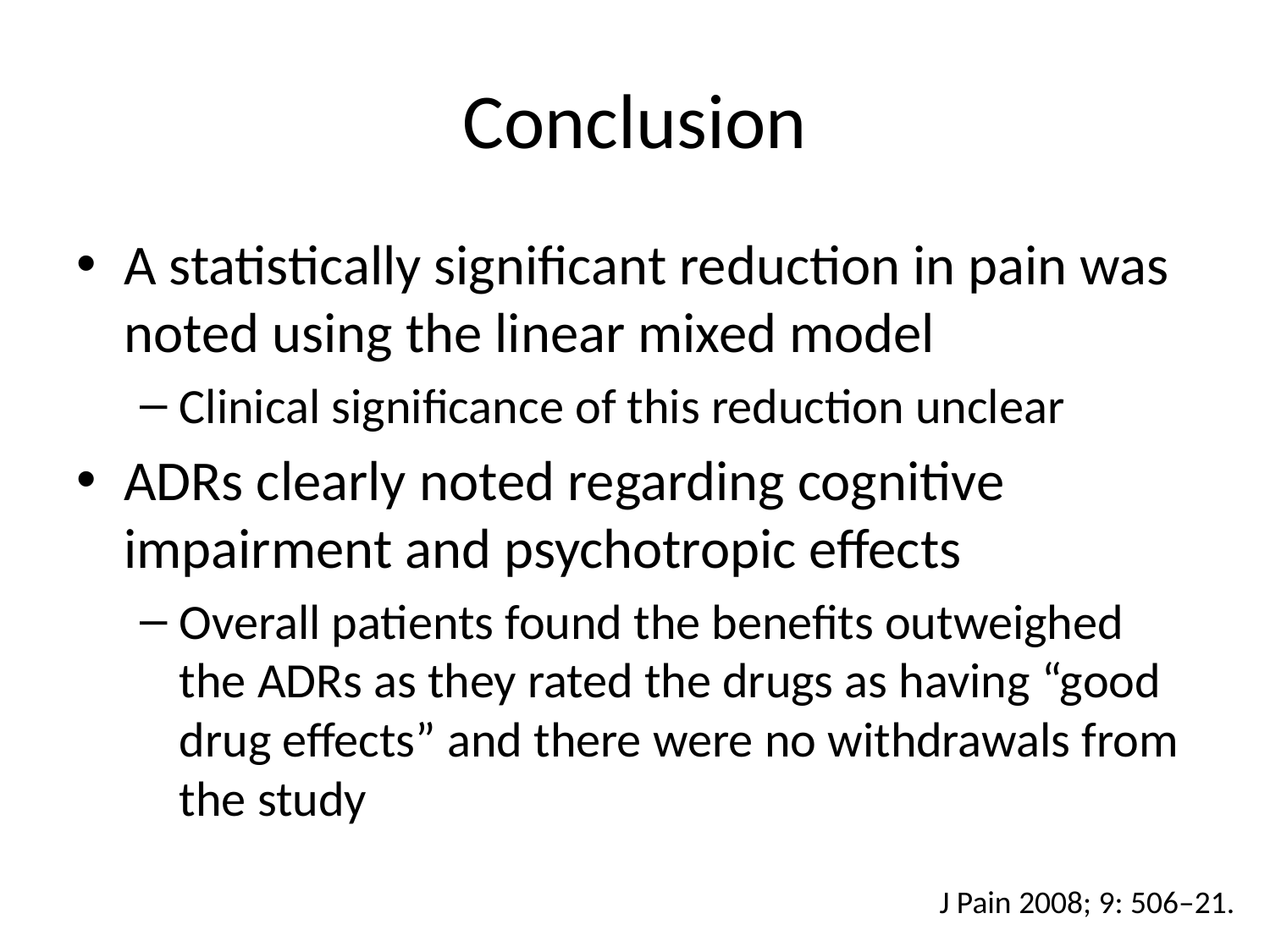

# Conclusion
A statistically significant reduction in pain was noted using the linear mixed model
Clinical significance of this reduction unclear
ADRs clearly noted regarding cognitive impairment and psychotropic effects
Overall patients found the benefits outweighed the ADRs as they rated the drugs as having “good drug effects” and there were no withdrawals from the study

J Pain 2008; 9: 506–21.